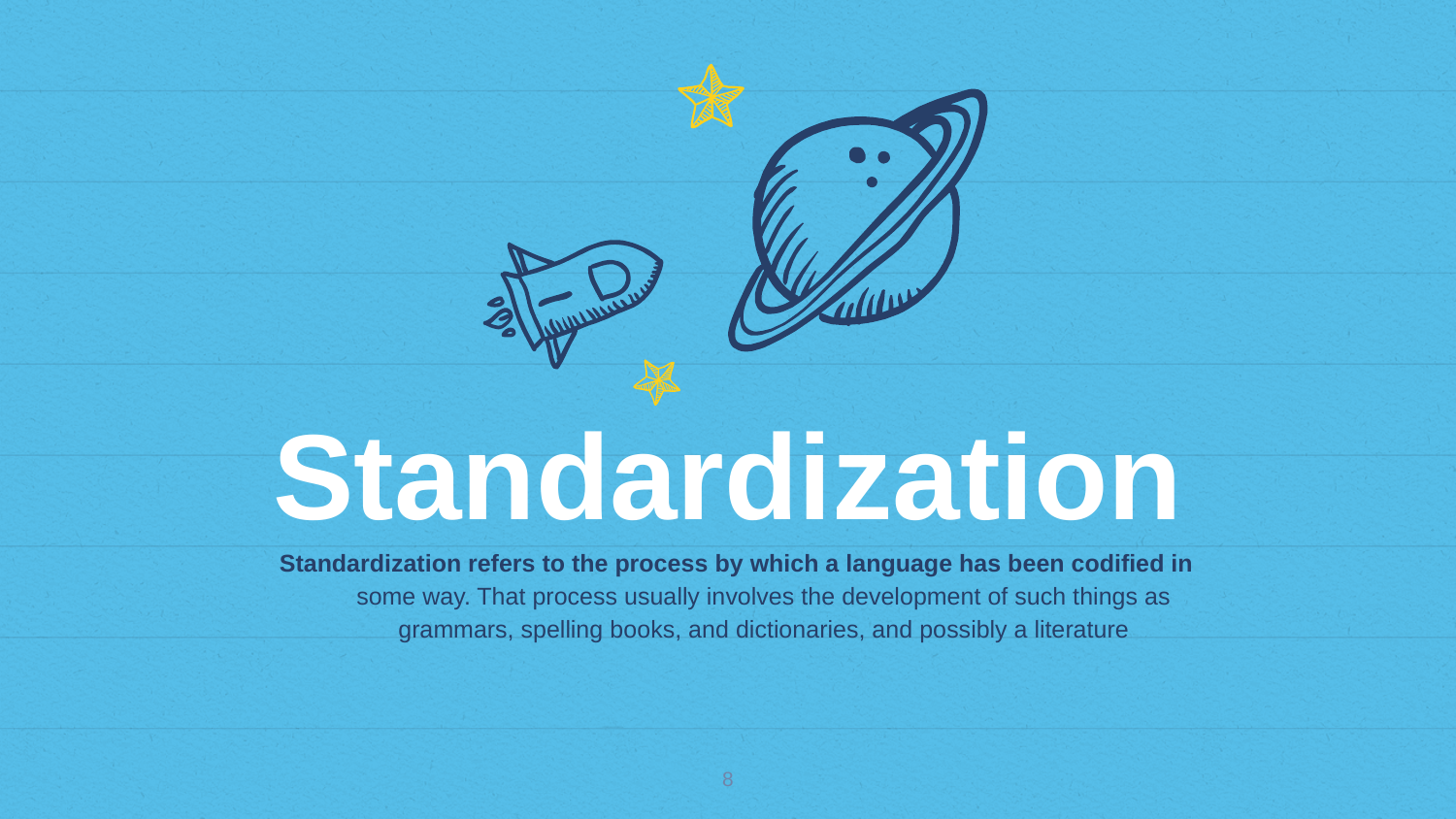

Standardization
Standardization refers to the process by which a language has been codified in some way. That process usually involves the development of such things as grammars, spelling books, and dictionaries, and possibly a literature
8